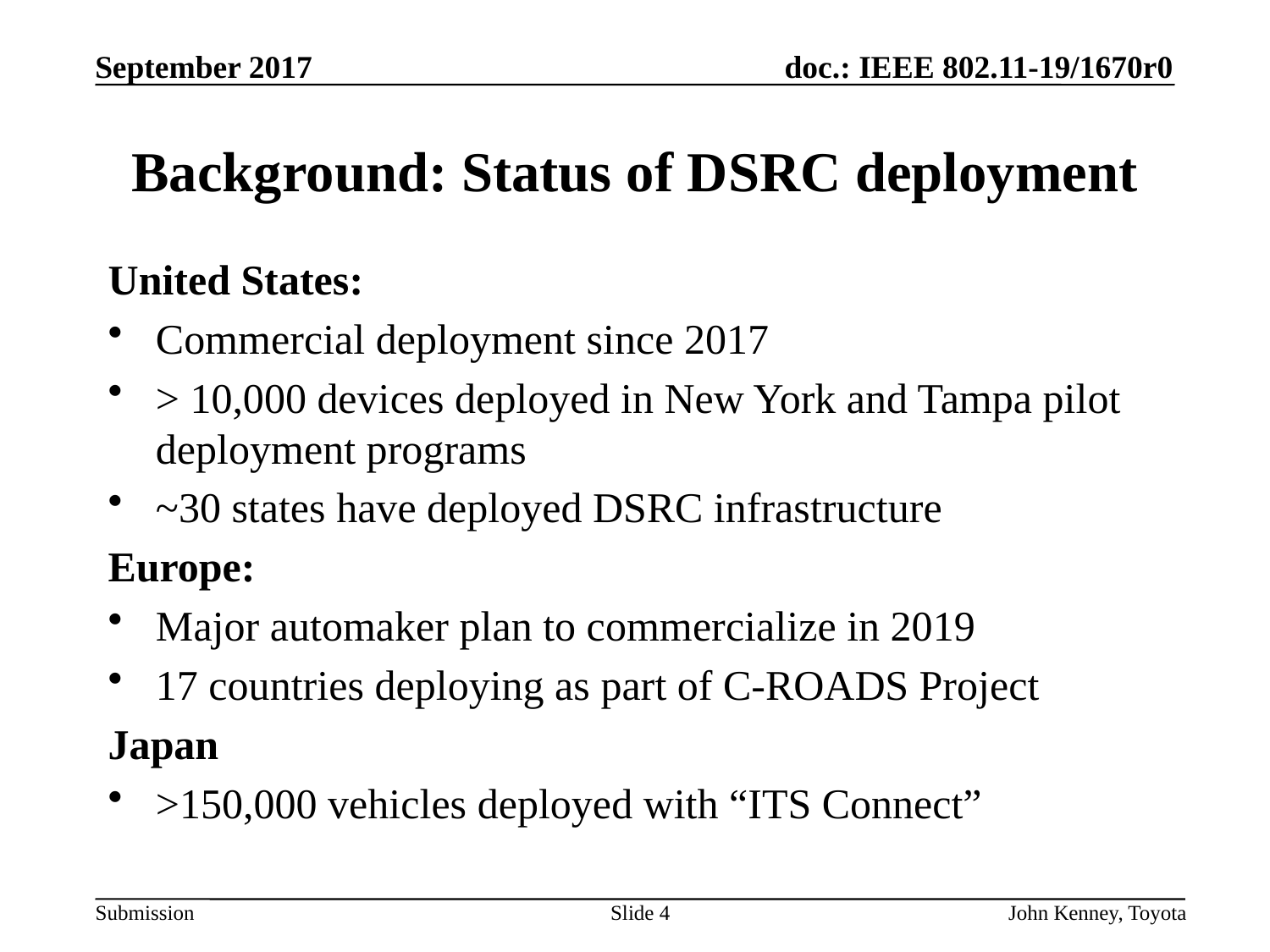

September 2017
# Background: Status of DSRC deployment
United States:
Commercial deployment since 2017
> 10,000 devices deployed in New York and Tampa pilot deployment programs
~30 states have deployed DSRC infrastructure
Europe:
Major automaker plan to commercialize in 2019
17 countries deploying as part of C-ROADS Project
Japan
>150,000 vehicles deployed with “ITS Connect”

Slide 4
John Kenney, Toyota